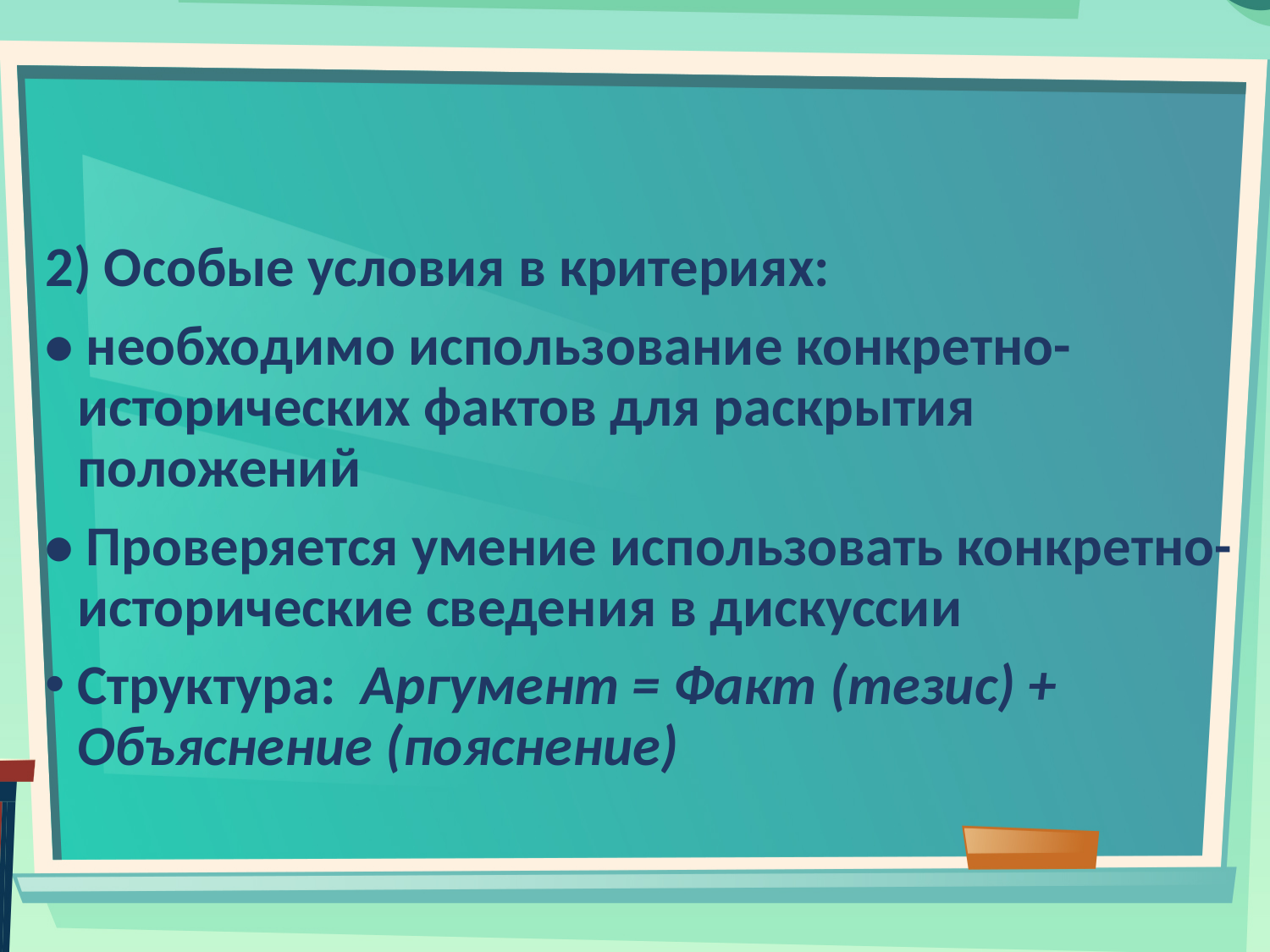

#
2) Особые условия в критериях:
• необходимо использование конкретно-исторических фактов для раскрытия положений
• Проверяется умение использовать конкретно-исторические сведения в дискуссии
Структура:  Аргумент = Факт (тезис) + Объяснение (пояснение)